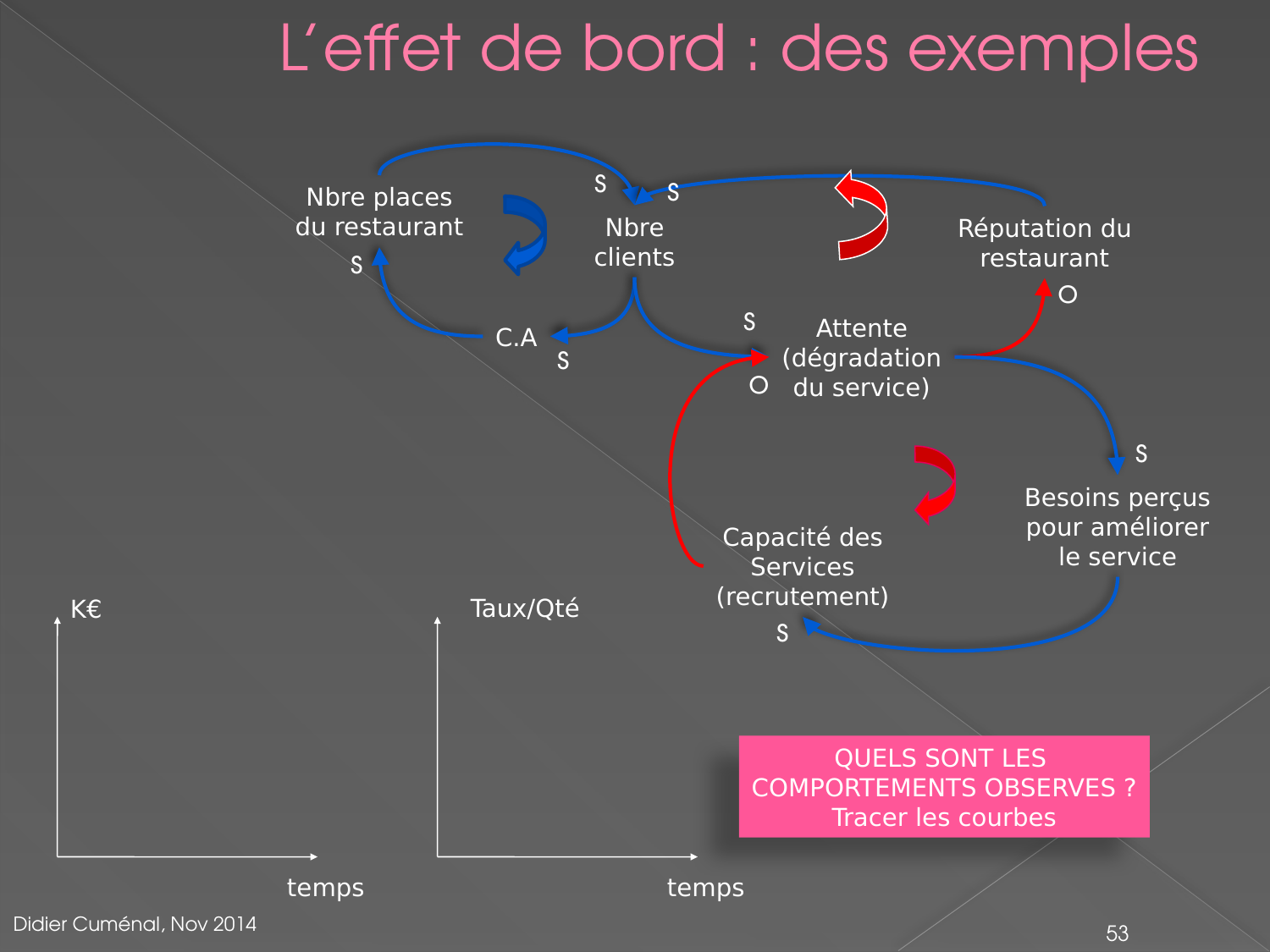

# L’effet de bord : des exemples
s
s
Nbre places
du restaurant

Nbre
clients
Réputation du
restaurant

s
o
s
Attente
(dégradation
du service)
C.A
s
o
s

Besoins perçus
pour améliorer
le service
Capacité des
Services
(recrutement)
Taux/Qté
K€
s

QUELS SONT LES
COMPORTEMENTS OBSERVES ?
Tracer les courbes

temps
temps
53